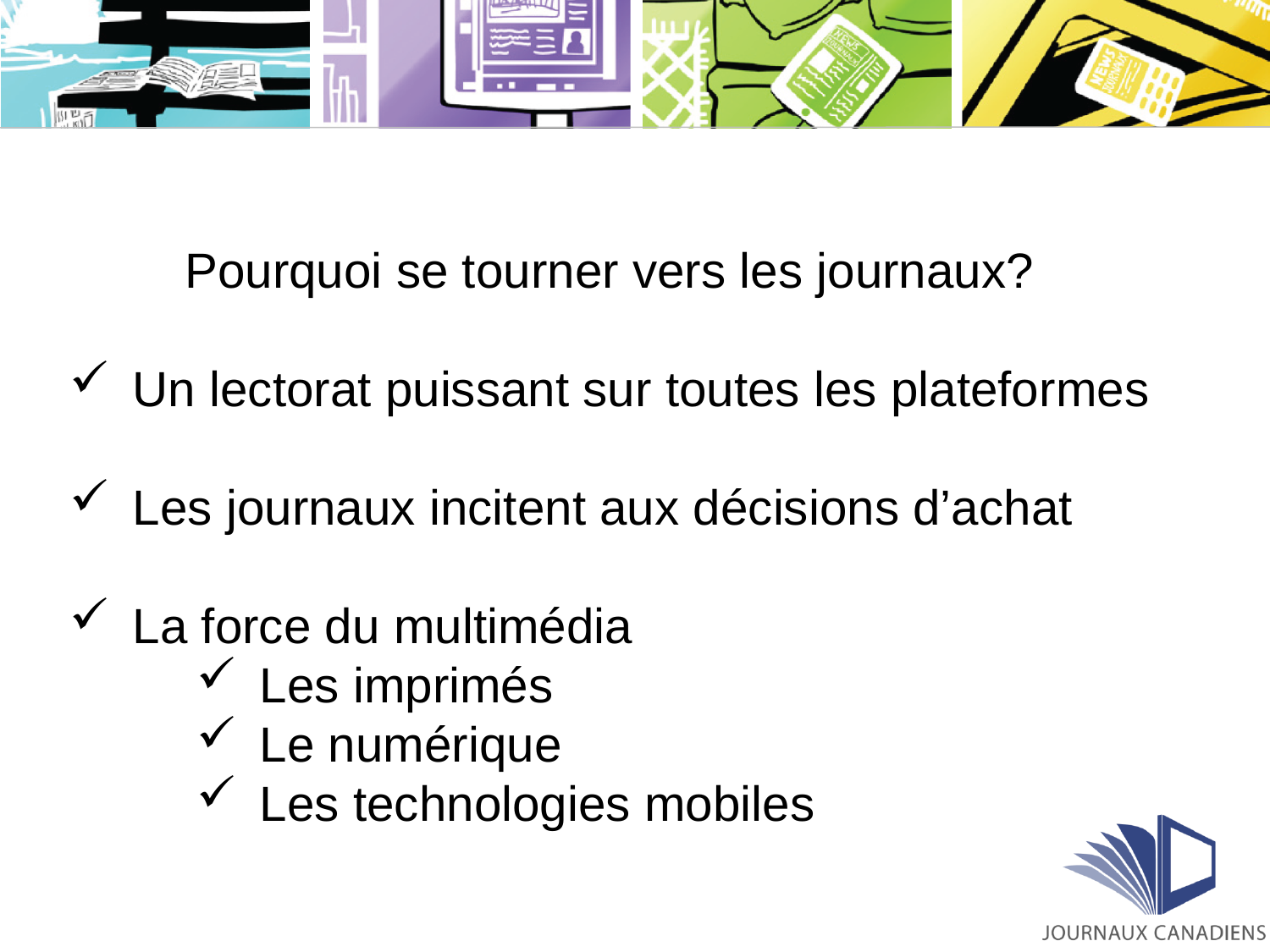

Pourquoi se tourner vers les journaux?

Un lectorat puissant sur toutes les plateformes

Les journaux incitent aux décisions d’achat

La force du multimédia
Les imprimés
Le numérique
Les technologies mobiles